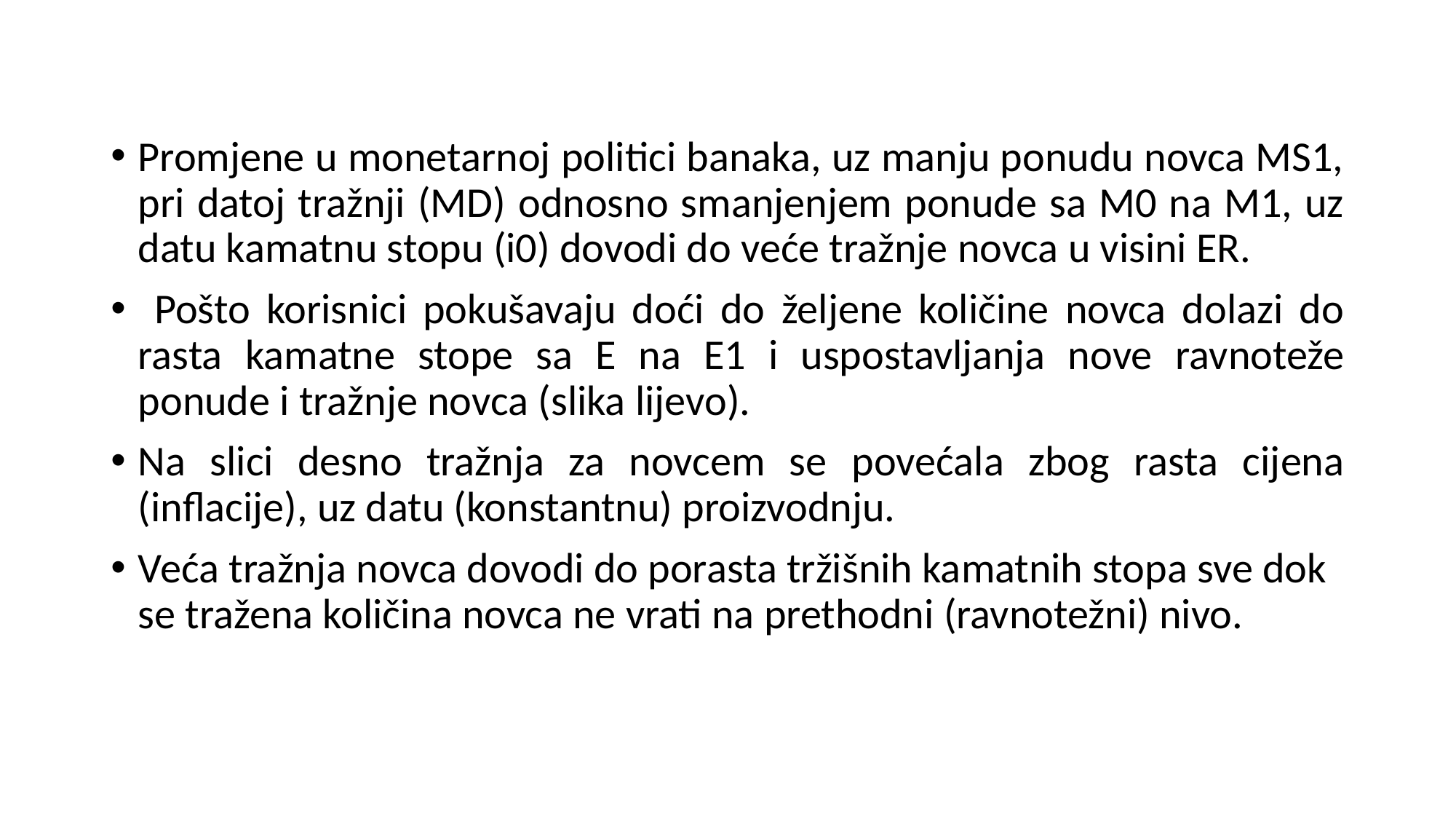

Promjene u monetarnoj politici banaka, uz manju ponudu novca MS1, pri datoj tražnji (MD) odnosno smanjenjem ponude sa M0 na M1, uz datu kamatnu stopu (i0) dovodi do veće tražnje novca u visini ER.
 Pošto korisnici pokušavaju doći do željene količine novca dolazi do rasta kamatne stope sa E na E1 i uspostavljanja nove ravnoteže ponude i tražnje novca (slika lijevo).
Na slici desno tražnja za novcem se povećala zbog rasta cijena (inflacije), uz datu (konstantnu) proizvodnju.
Veća tražnja novca dovodi do porasta tržišnih kamatnih stopa sve dok se tražena količina novca ne vrati na prethodni (ravnotežni) nivo.